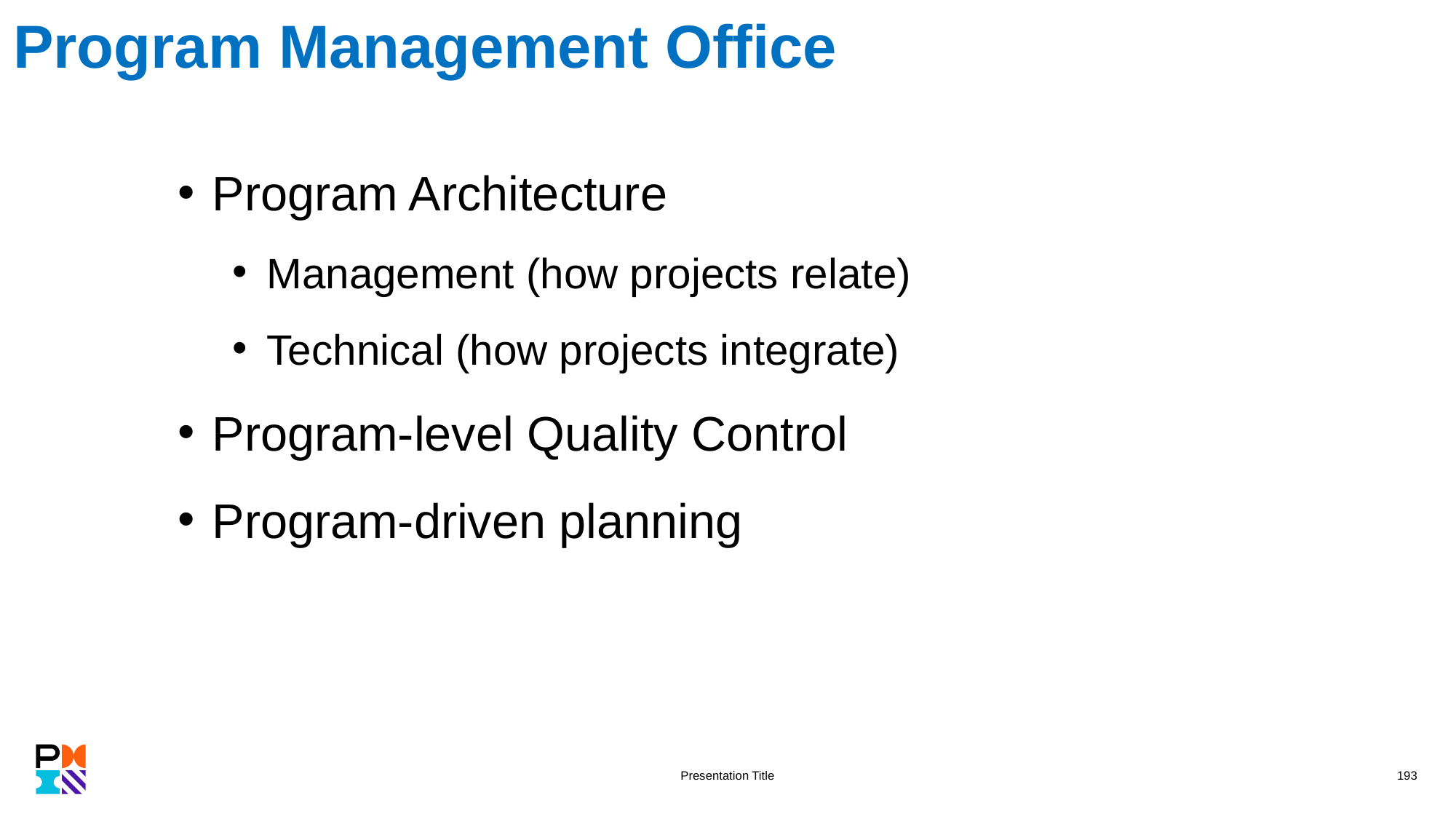

# Program Management Office
Program Architecture
Management (how projects relate)
Technical (how projects integrate)
Program-level Quality Control
Program-driven planning

Presentation Title
193